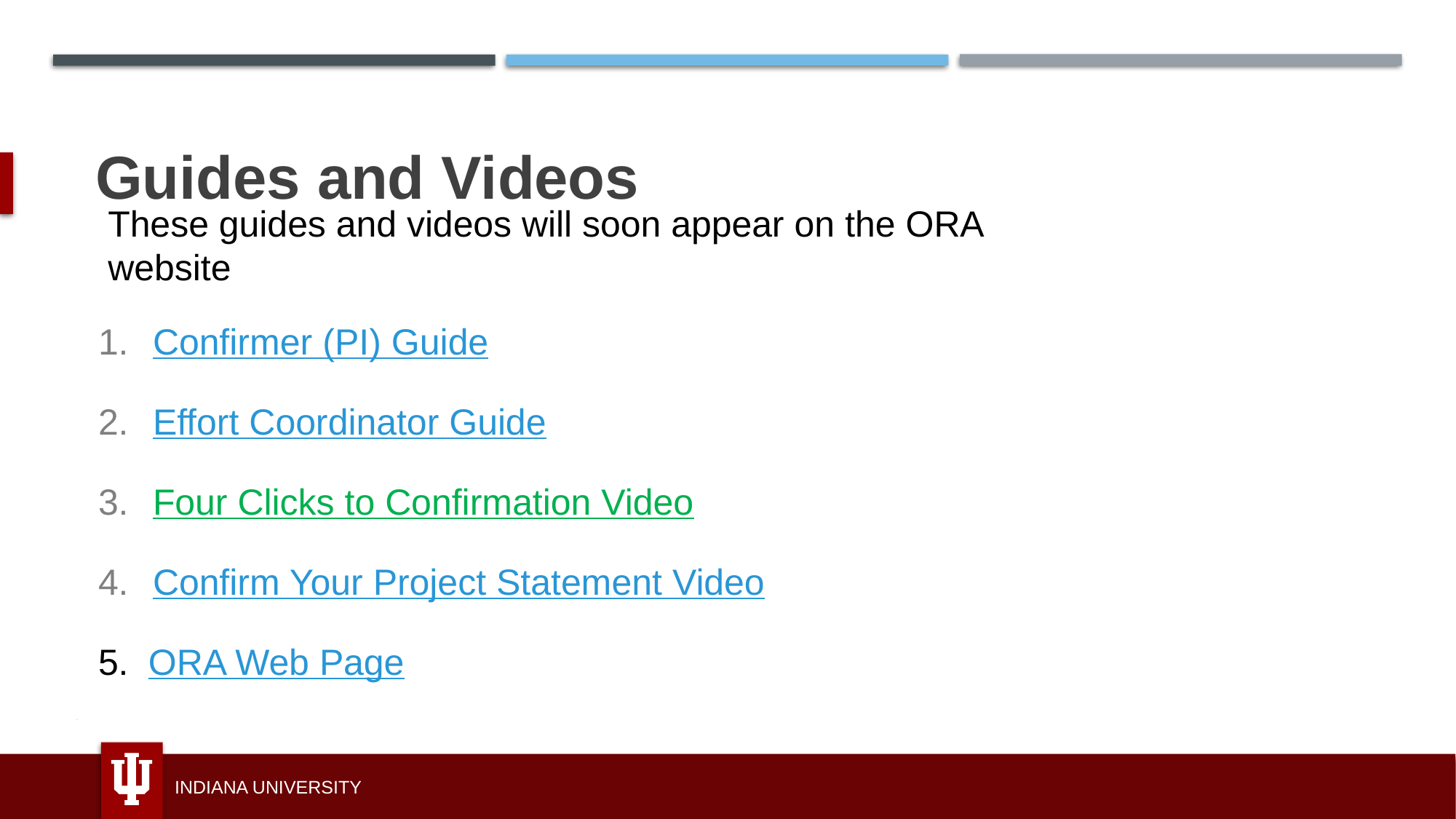

# Guides and Videos
These guides and videos will soon appear on the ORA website
Confirmer (PI) Guide
Effort Coordinator Guide
Four Clicks to Confirmation Video
Confirm Your Project Statement Video
ORA Web Page